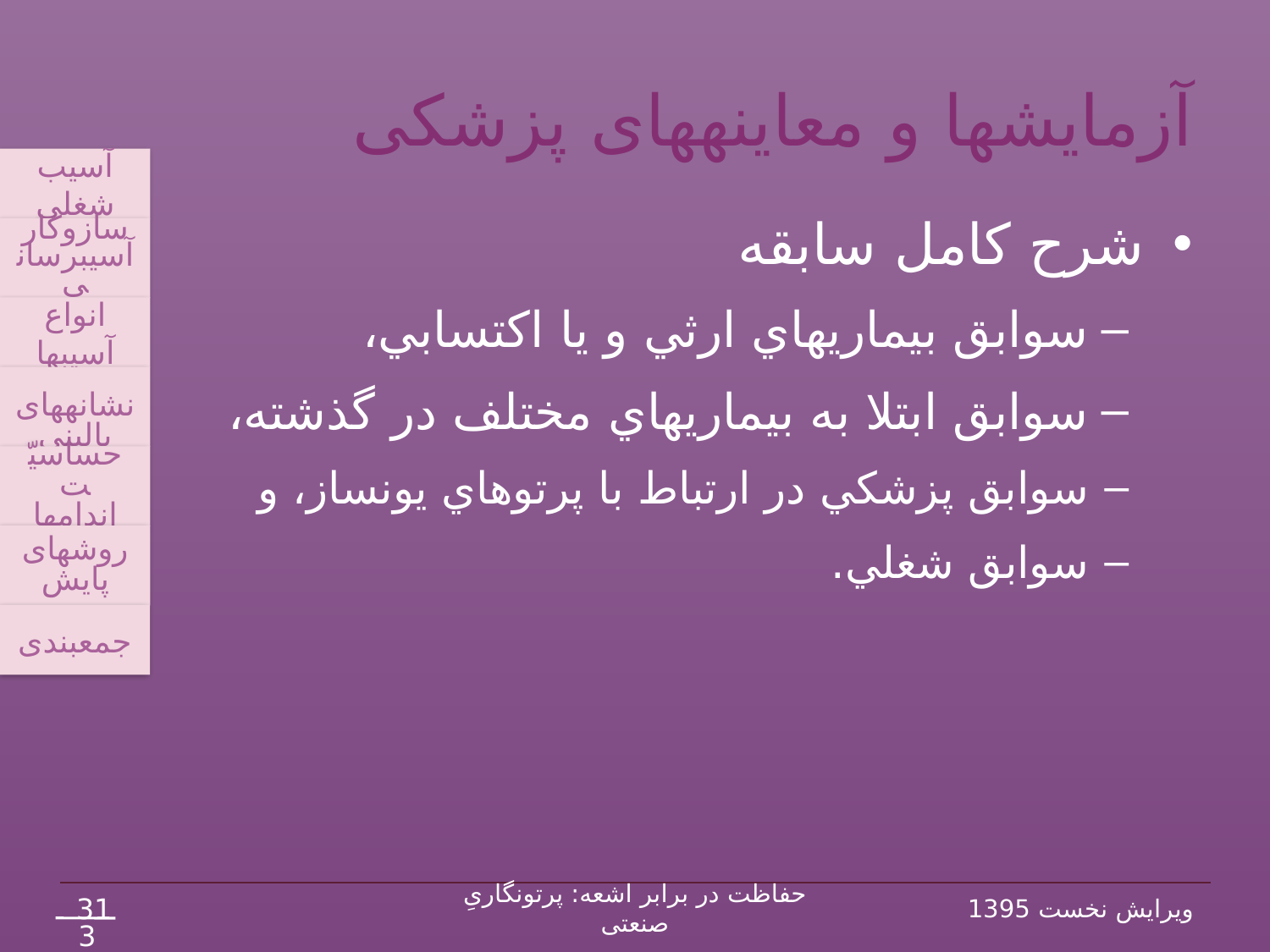

# آزمایش‏ها و معاینه‏های پزشکی
آسیب شغلی
سازوکار آسیب‏رسانی
انواع آسیب‏ها
 نشانه‏های بالینی
حساسیّت اندام‏ها
روش‏های پایش
جمع‏بندی
شرح كامل سابقه
سوابق بيماري‏هاي ارثي و يا اكتسابي،
سوابق ابتلا به بيماري‏هاي مختلف در گذشته،
سوابق پزشكي در ارتباط با پرتوهاي يون‏ساز، و
سوابق شغلي.
31
حفاظت در برابر اشعه: پرتونگاریِ صنعتی
ویرایش نخست 1395
38